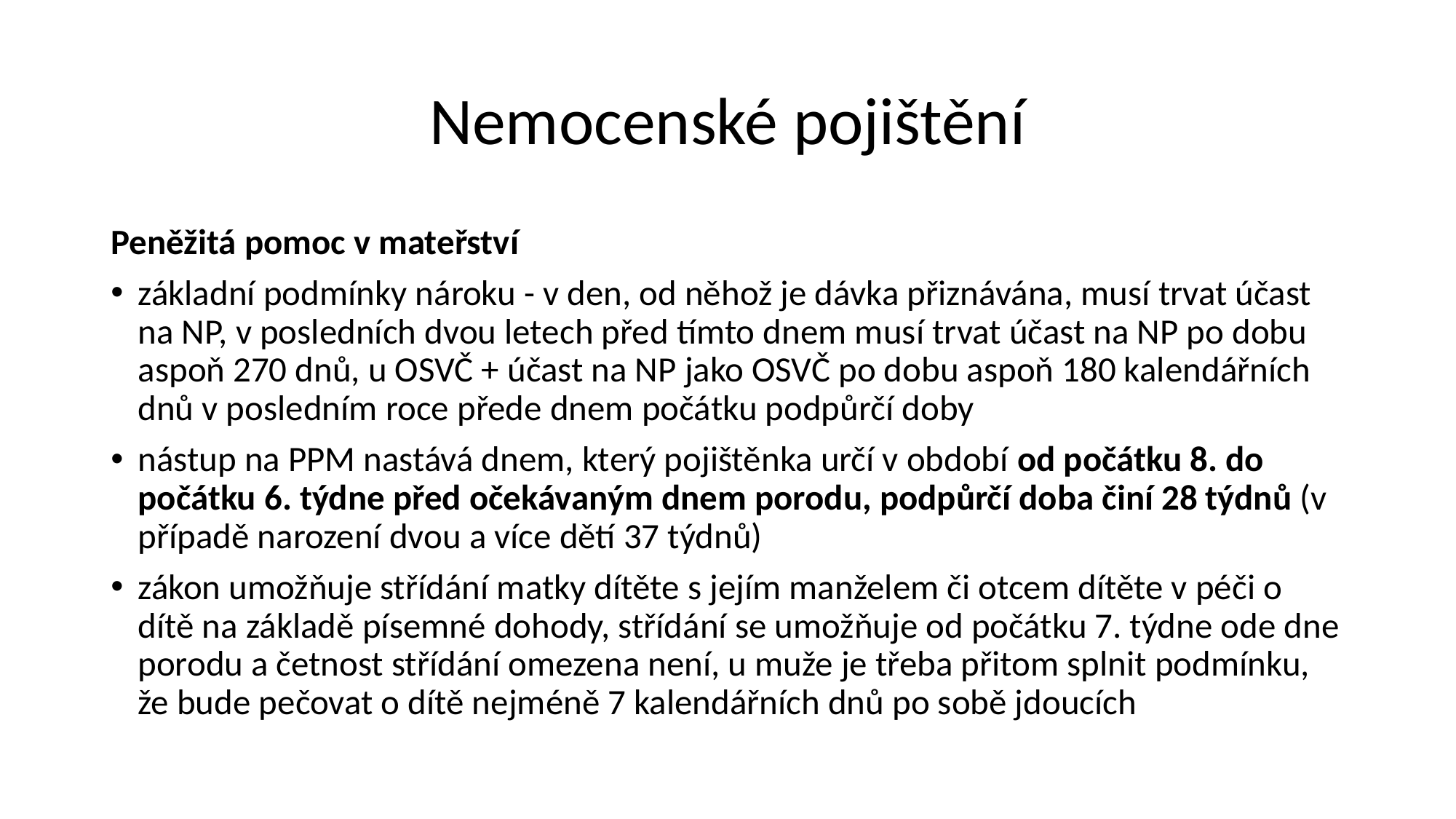

# Nemocenské pojištění
Peněžitá pomoc v mateřství
základní podmínky nároku - v den, od něhož je dávka přiznávána, musí trvat účast na NP, v posledních dvou letech před tímto dnem musí trvat účast na NP po dobu aspoň 270 dnů, u OSVČ + účast na NP jako OSVČ po dobu aspoň 180 kalendářních dnů v posledním roce přede dnem počátku podpůrčí doby
nástup na PPM nastává dnem, který pojištěnka určí v období od počátku 8. do počátku 6. týdne před očekávaným dnem porodu, podpůrčí doba činí 28 týdnů (v případě narození dvou a více dětí 37 týdnů)
zákon umožňuje střídání matky dítěte s jejím manželem či otcem dítěte v péči o dítě na základě písemné dohody, střídání se umožňuje od počátku 7. týdne ode dne porodu a četnost střídání omezena není, u muže je třeba přitom splnit podmínku, že bude pečovat o dítě nejméně 7 kalendářních dnů po sobě jdoucích